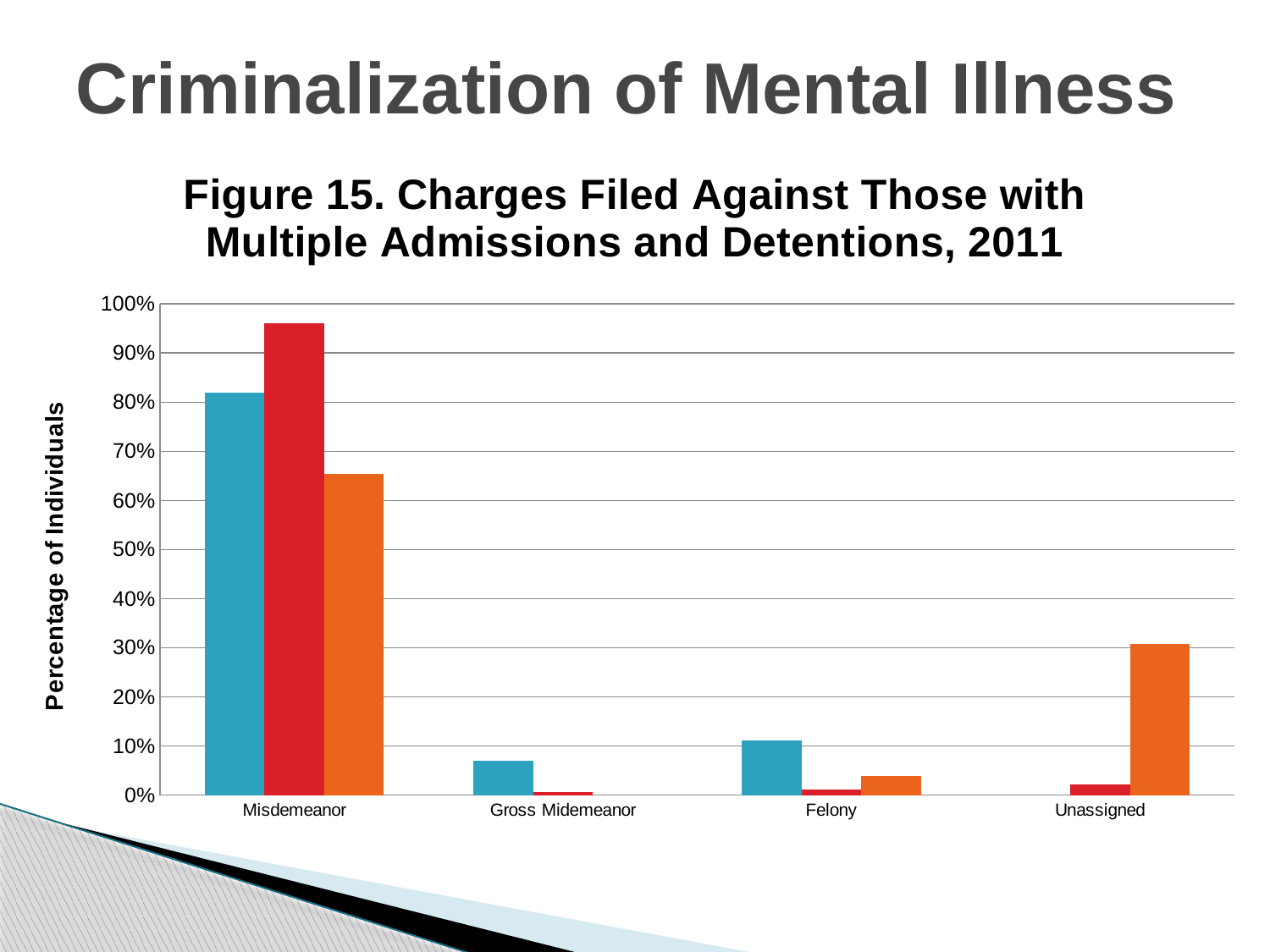

# Criminalization of Mental Illness

### Chart: Figure 15. Charges Filed Against Those with Multiple Admissions and Detentions, 2011

| Category | CCDC | WCDF | CCJ |
|---|---|---|---|
| Misdemeanor | 0.819 | 0.961 | 0.654 |
| Gross Midemeanor | 0.07 | 0.006 | 0.0 |
| Felony | 0.111 | 0.011 | 0.038 |
| Unassigned | 0.0 | 0.022 | 0.308 |